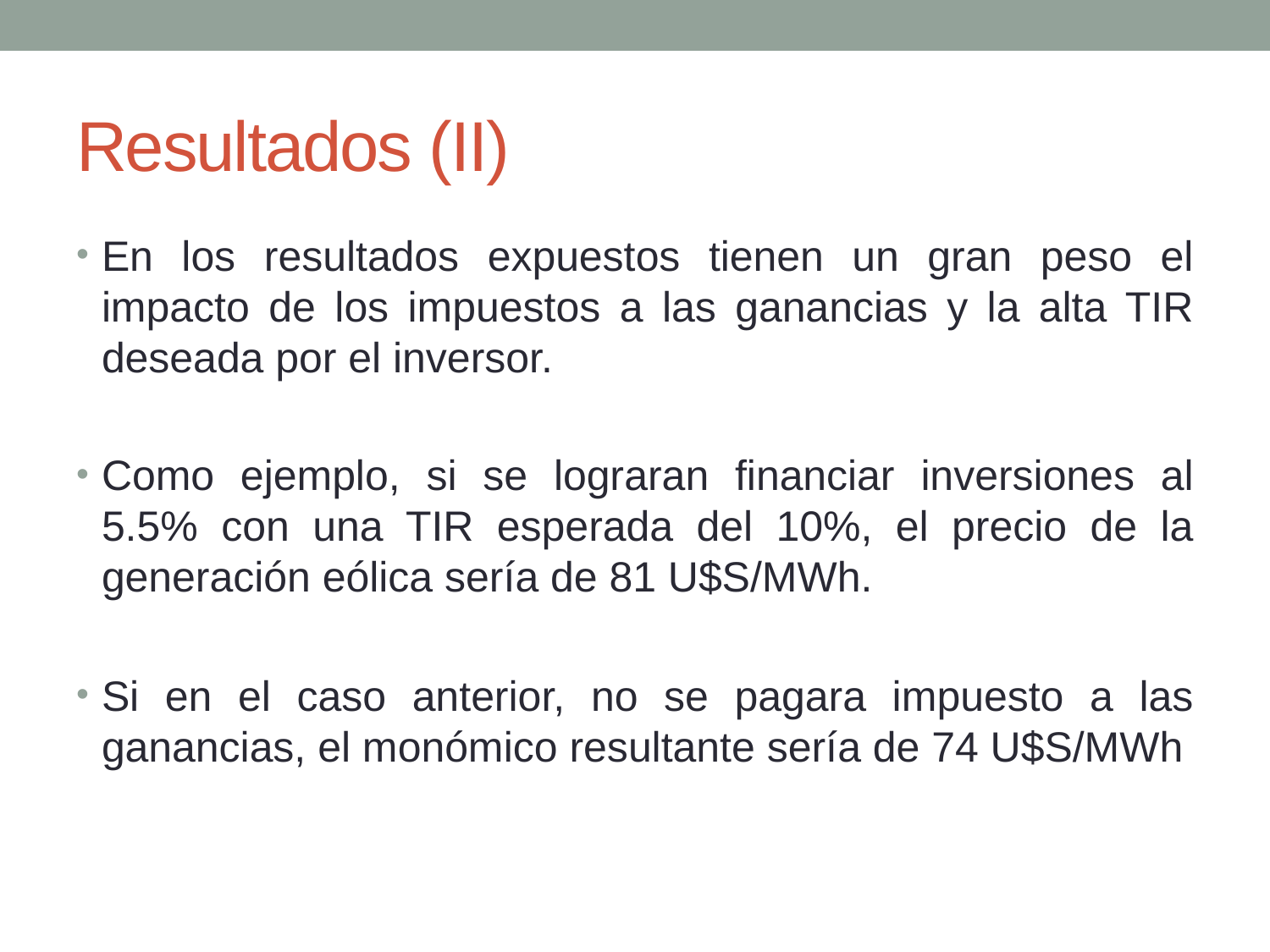

# Resultados (II)
En los resultados expuestos tienen un gran peso el impacto de los impuestos a las ganancias y la alta TIR deseada por el inversor.

Como ejemplo, si se lograran financiar inversiones al 5.5% con una TIR esperada del 10%, el precio de la generación eólica sería de 81 U$S/MWh.

Si en el caso anterior, no se pagara impuesto a las ganancias, el monómico resultante sería de 74 U$S/MWh